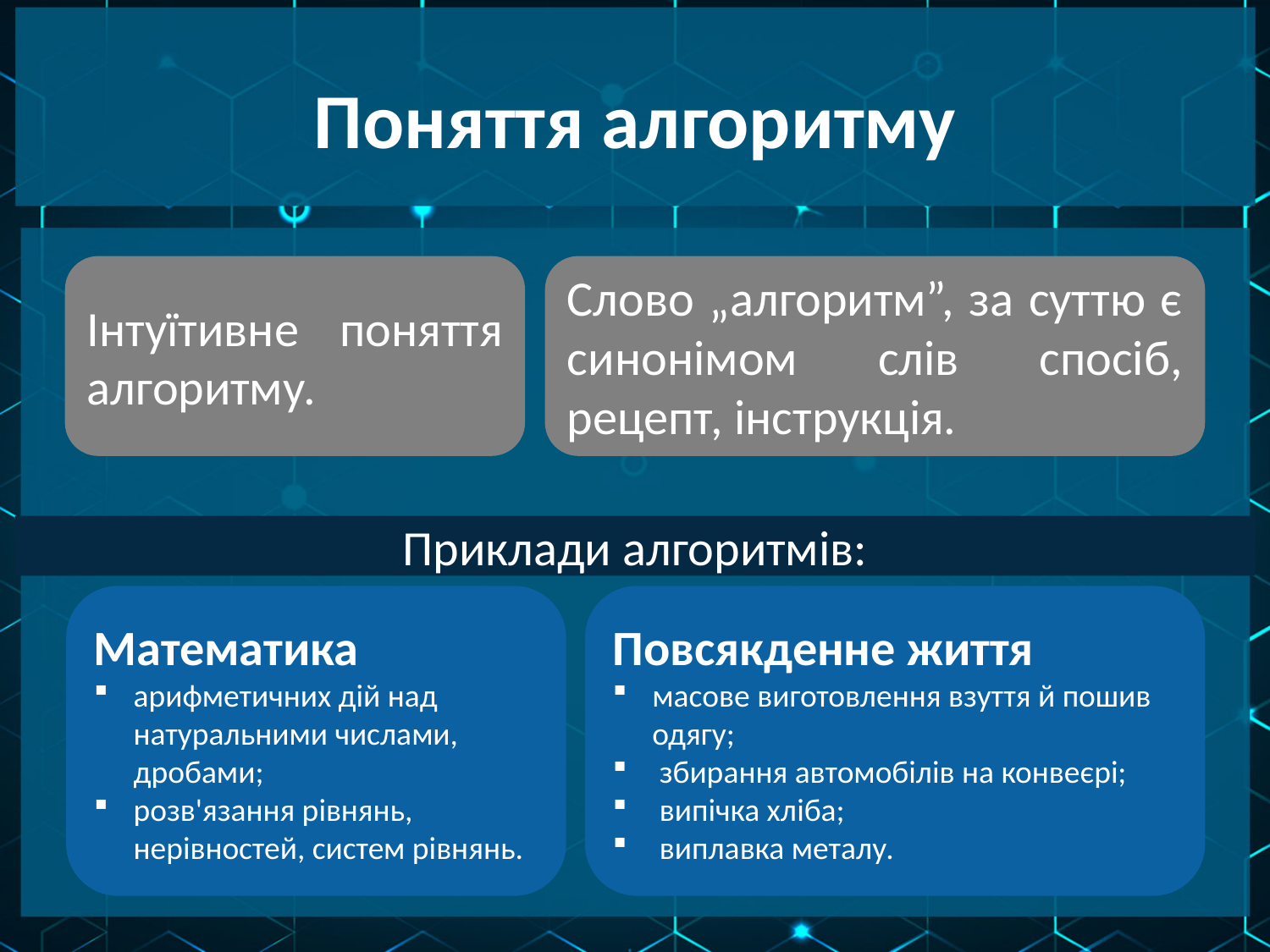

# Поняття алгоритму

Інтуїтивне поняття алгоритму.
Слово „алгоритм”, за суттю є синонімом слів спосіб, рецепт, інструкція.
Приклади алгоритмів:
Математика
арифметичних дій над натуральними числами, дробами;
розв'язання рівнянь, нерівностей, систем рівнянь.
Повсякденне життя
масове виготовлення взуття й пошив одягу;
 збирання автомобілів на конвеєрі;
 випічка хліба;
 виплавка металу.